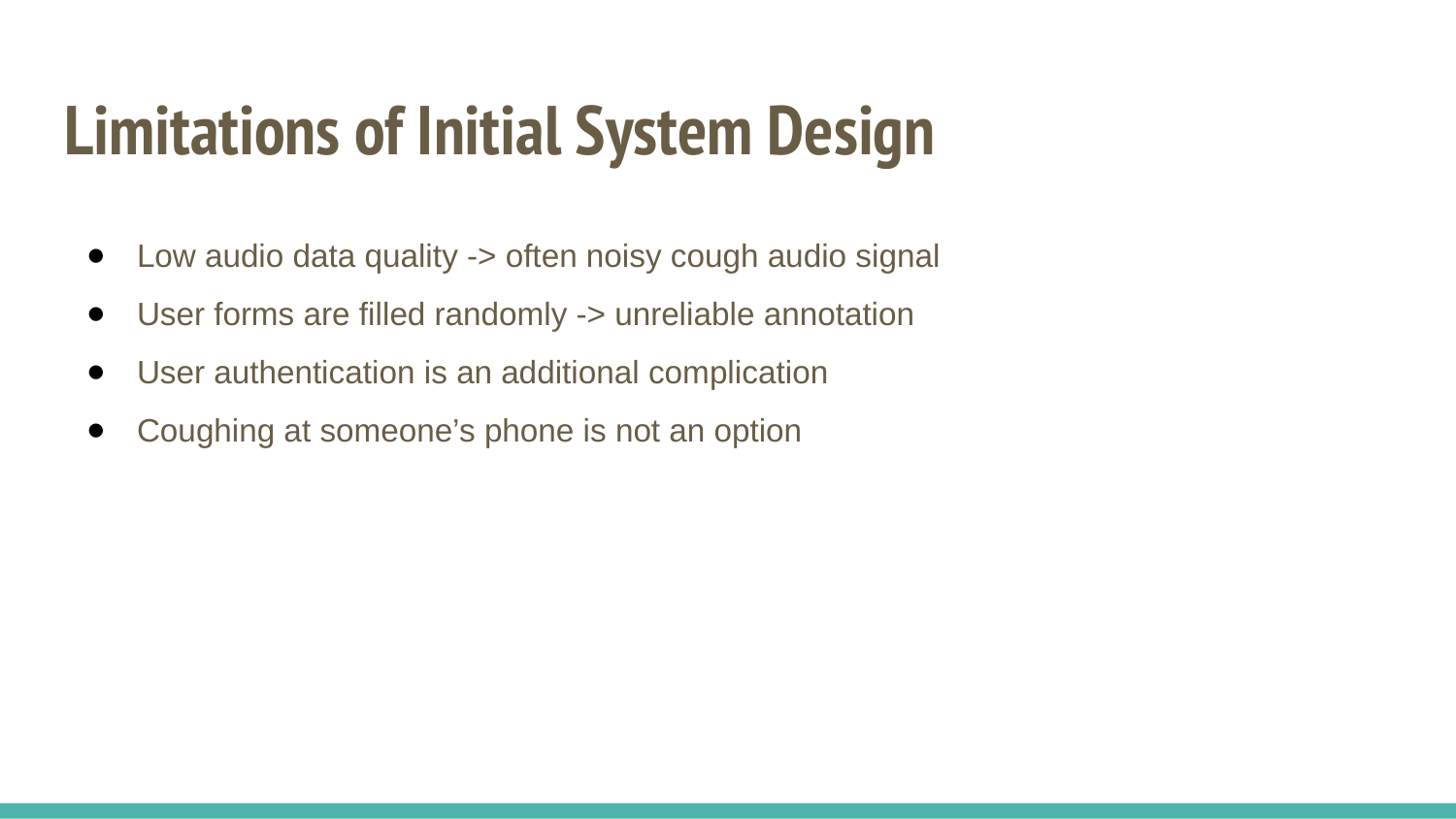

# Limitations of Initial System Design
Low audio data quality -> often noisy cough audio signal
User forms are filled randomly -> unreliable annotation
User authentication is an additional complication
Coughing at someone’s phone is not an option